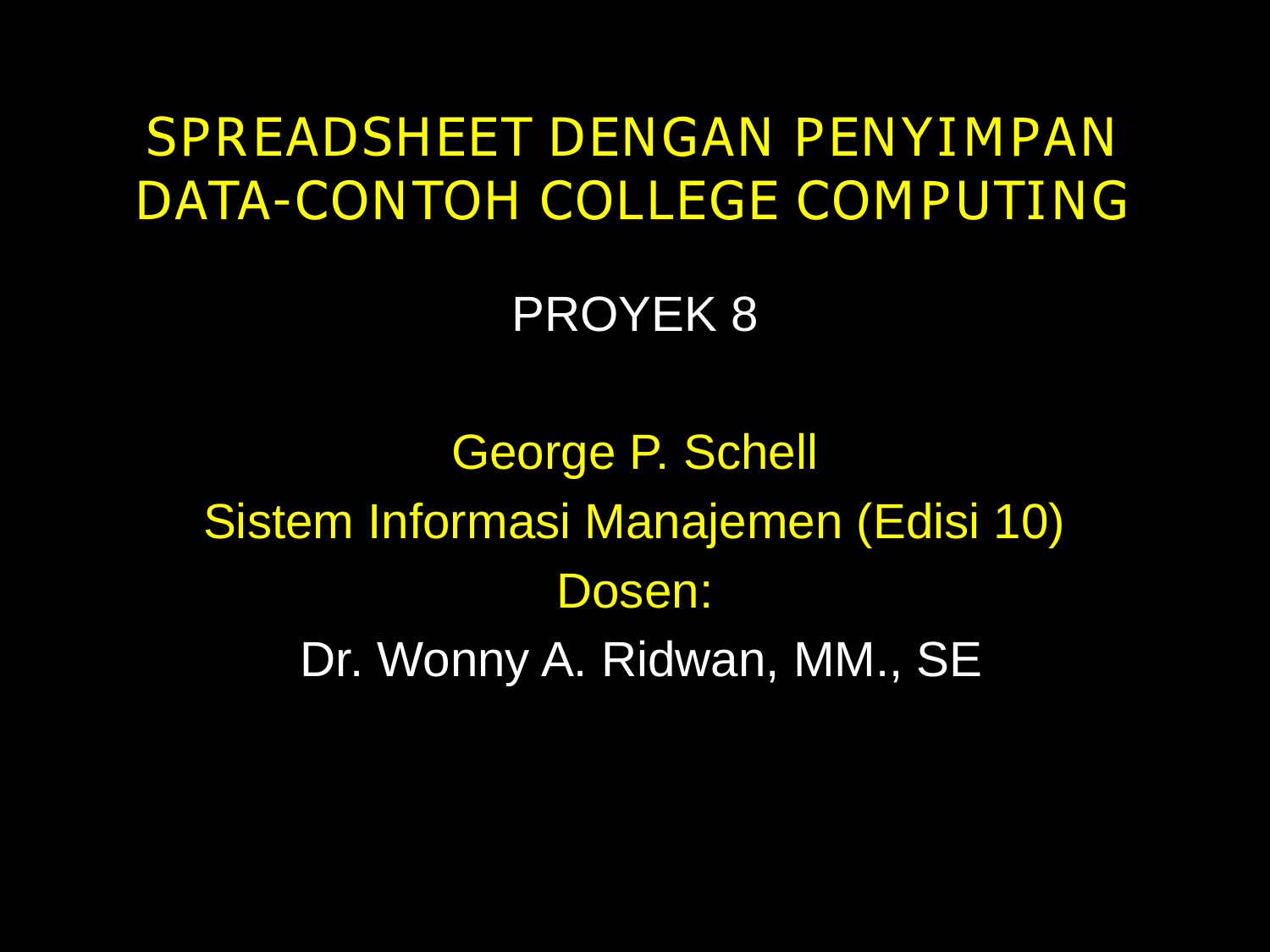

# SPREADSHEET DENGAN PENYIMPAN DATA-CONTOH COLLEGE COMPUTING
PROYEK 8
Raymond McLeod, Jr.
George P. Schell
Sistem Informasi Manajemen (Edisi 10)
Dosen:
 Dr. Wonny A. Ridwan, MM., SE